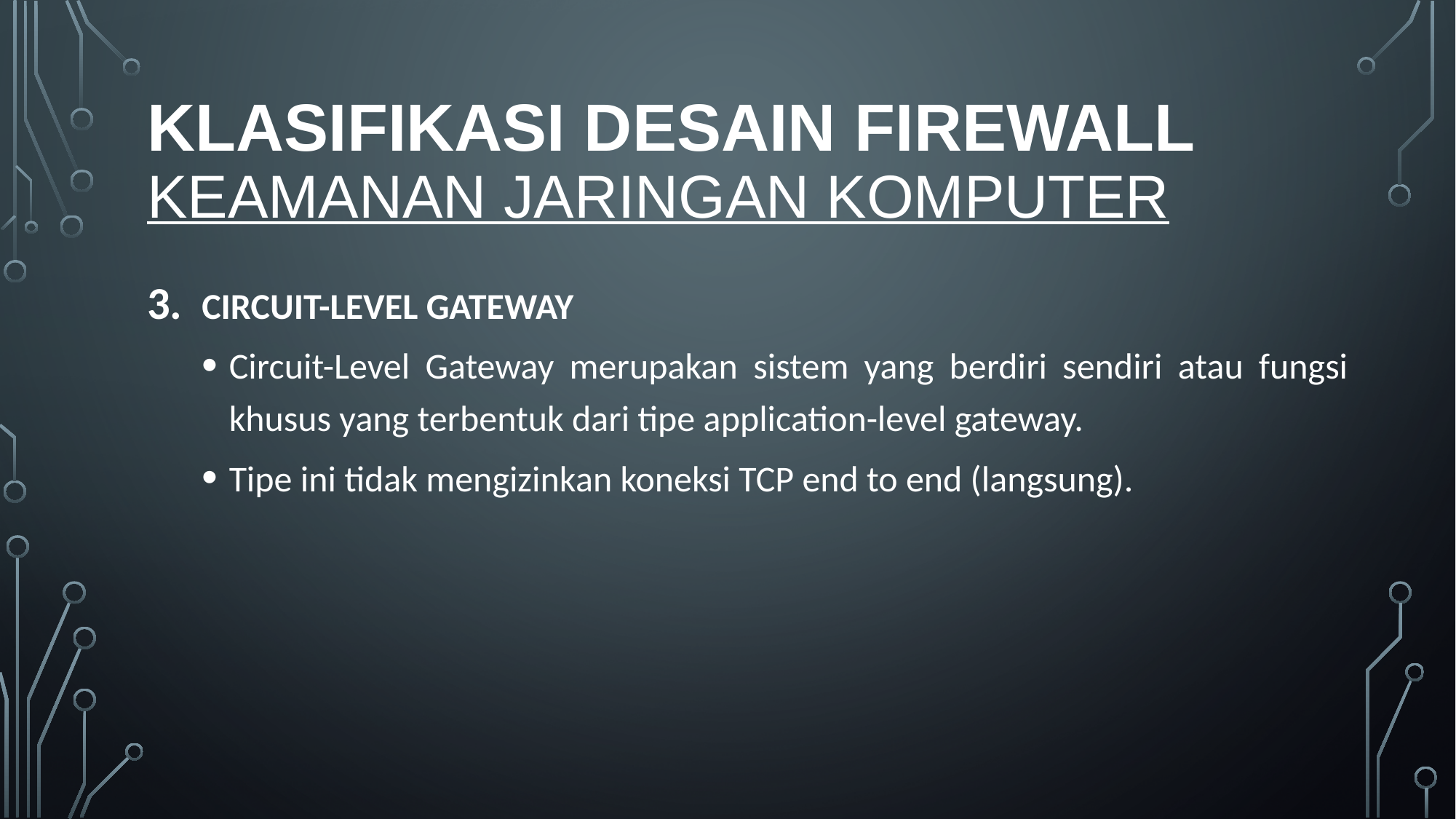

# KLASIFIKASI DESAIN FIREWALL KEAMANAN JARINGAN KOMPUTER
CIRCUIT-LEVEL GATEWAY
Circuit-Level Gateway merupakan sistem yang berdiri sendiri atau fungsi khusus yang terbentuk dari tipe application-level gateway.
Tipe ini tidak mengizinkan koneksi TCP end to end (langsung).